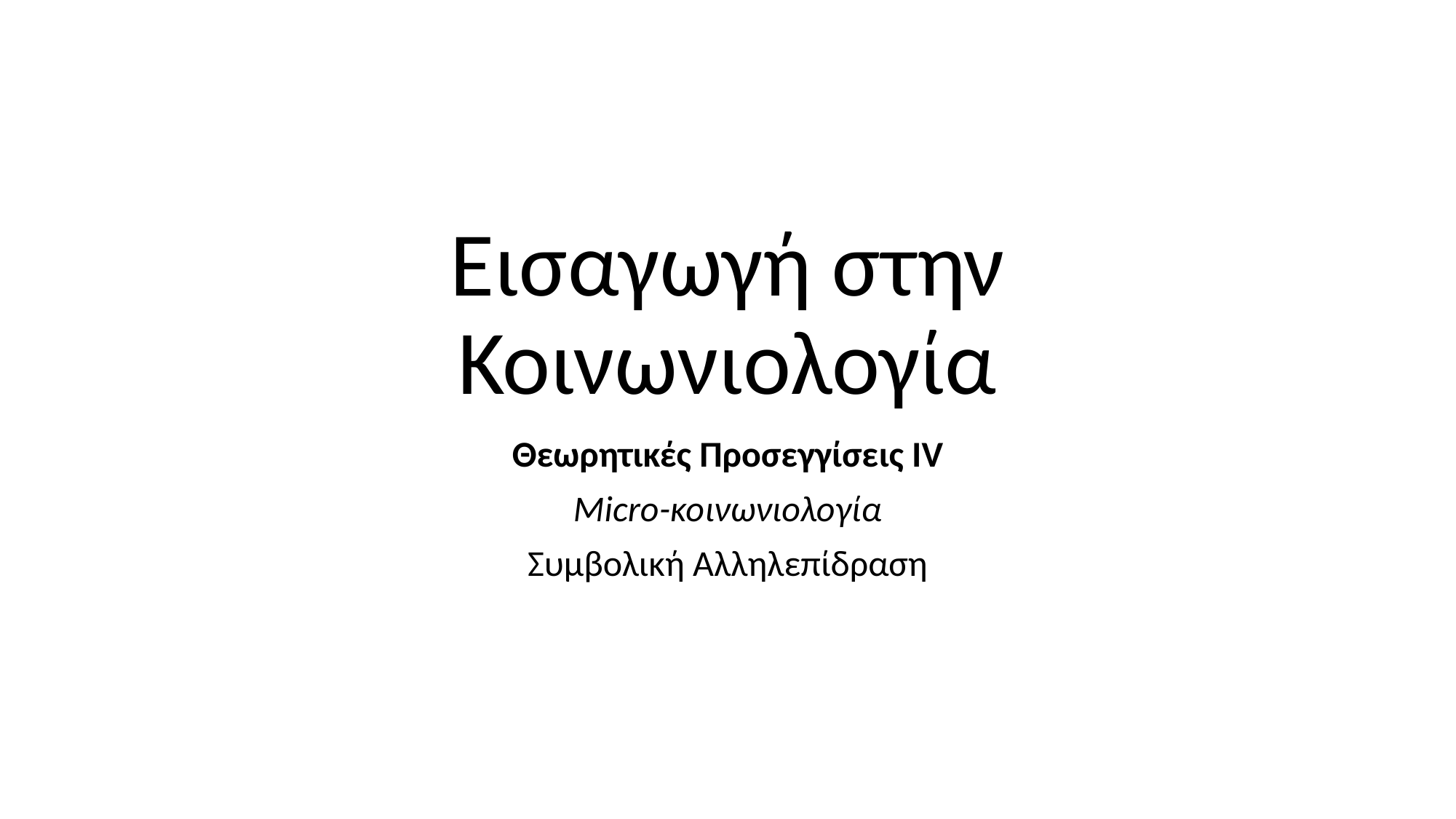

# Εισαγωγή στην Κοινωνιολογία
Θεωρητικές Προσεγγίσεις ΙV
Micro-κοινωνιολογία
Συμβολική Αλληλεπίδραση